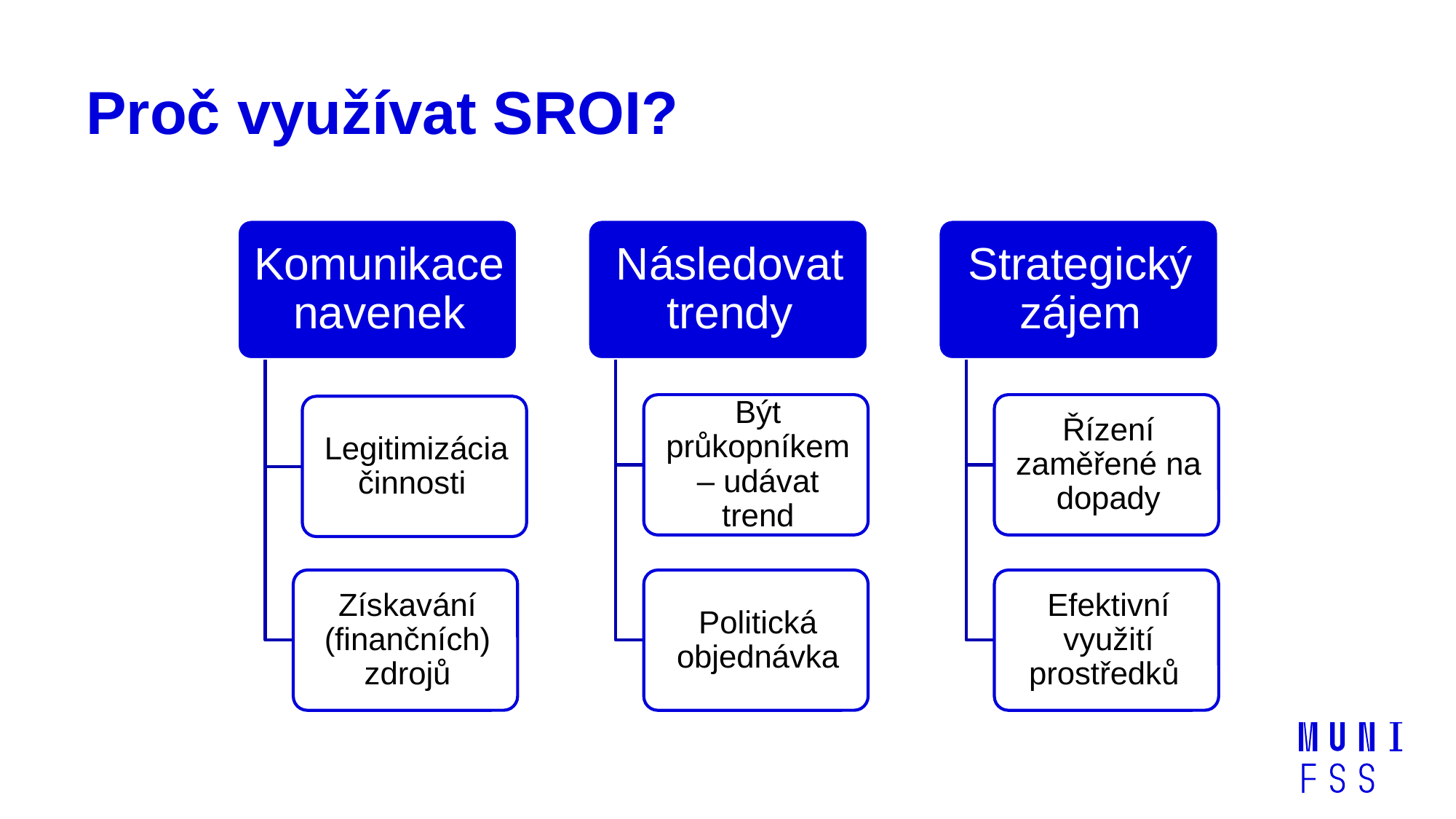

# Proč využívat SROI?
Komunikace navenek
Legitimizácia činnosti
Získavání (finančních) zdrojů
Následovat trendy
Být průkopníkem – udávat trend
Politická objednávka
Strategický zájem
Řízení zaměřené na dopady
Efektivní využití prostředků